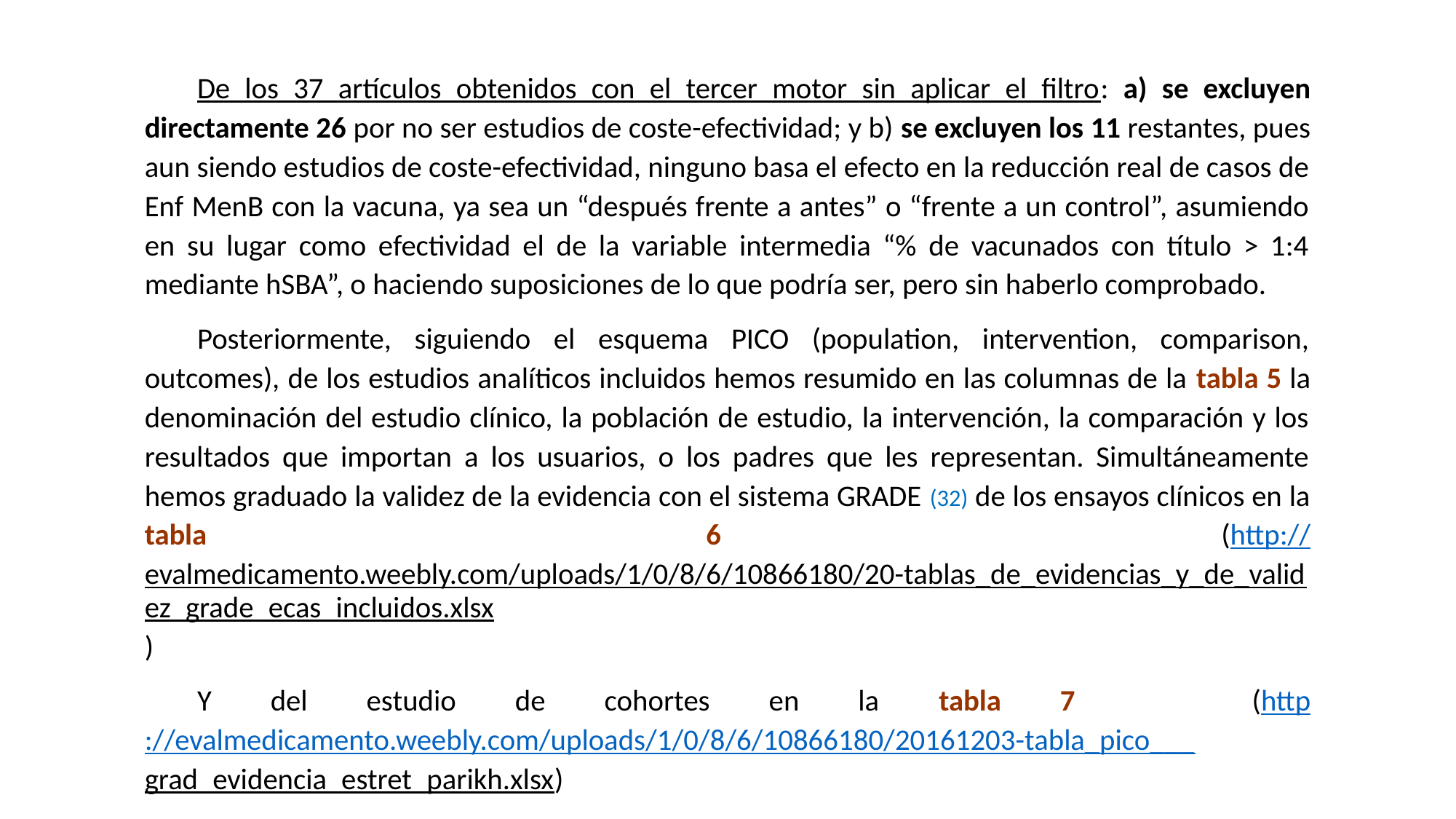

De los 37 artículos obtenidos con el tercer motor sin aplicar el filtro: a) se excluyen directamente 26 por no ser estudios de coste-efectividad; y b) se excluyen los 11 restantes, pues aun siendo estudios de coste-efectividad, ninguno basa el efecto en la reducción real de casos de Enf MenB con la vacuna, ya sea un “después frente a antes” o “frente a un control”, asumiendo en su lugar como efectividad el de la variable intermedia “% de vacunados con título > 1:4 mediante hSBA”, o haciendo suposiciones de lo que podría ser, pero sin haberlo comprobado.
Posteriormente, siguiendo el esquema PICO (population, intervention, comparison, outcomes), de los estudios analíticos incluidos hemos resumido en las columnas de la tabla 5 la denominación del estudio clínico, la población de estudio, la intervención, la comparación y los resultados que importan a los usuarios, o los padres que les representan. Simultáneamente hemos graduado la validez de la evidencia con el sistema GRADE (32) de los ensayos clínicos en la tabla 6 (http://evalmedicamento.weebly.com/uploads/1/0/8/6/10866180/20-tablas_de_evidencias_y_de_validez_grade_ecas_incluidos.xlsx)
Y del estudio de cohortes en la tabla 7   (http://evalmedicamento.weebly.com/uploads/1/0/8/6/10866180/20161203-tabla_pico___grad_evidencia_estret_parikh.xlsx)